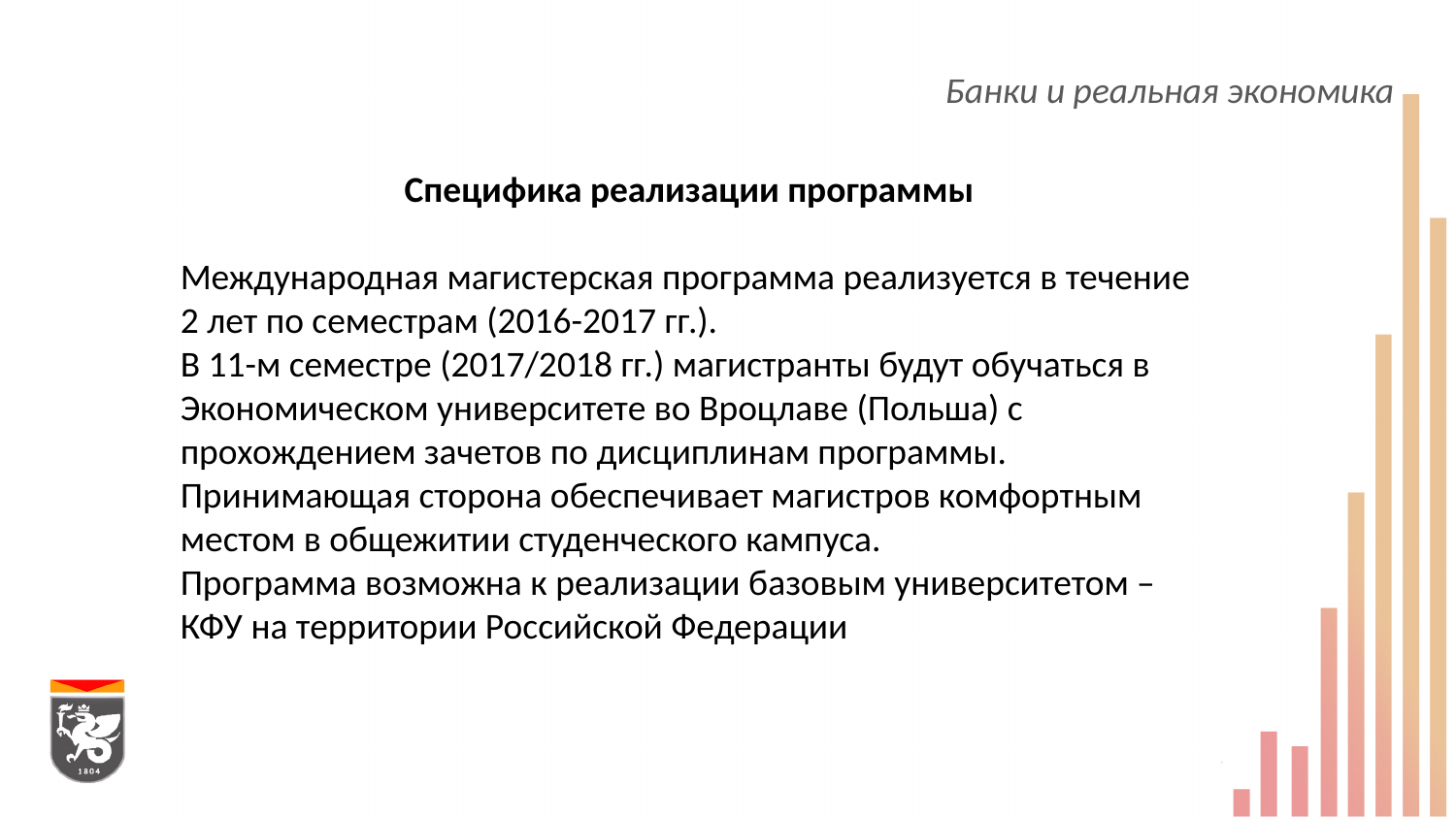

Банки и реальная экономика

Специфика реализации программы

Международная магистерская программа реализуется в течение 2 лет по семестрам (2016-2017 гг.).
В 11-м семестре (2017/2018 гг.) магистранты будут обучаться в Экономическом университете во Вроцлаве (Польша) с прохождением зачетов по дисциплинам программы. Принимающая сторона обеспечивает магистров комфортным местом в общежитии студенческого кампуса.
Программа возможна к реализации базовым университетом – КФУ на территории Российской Федерации